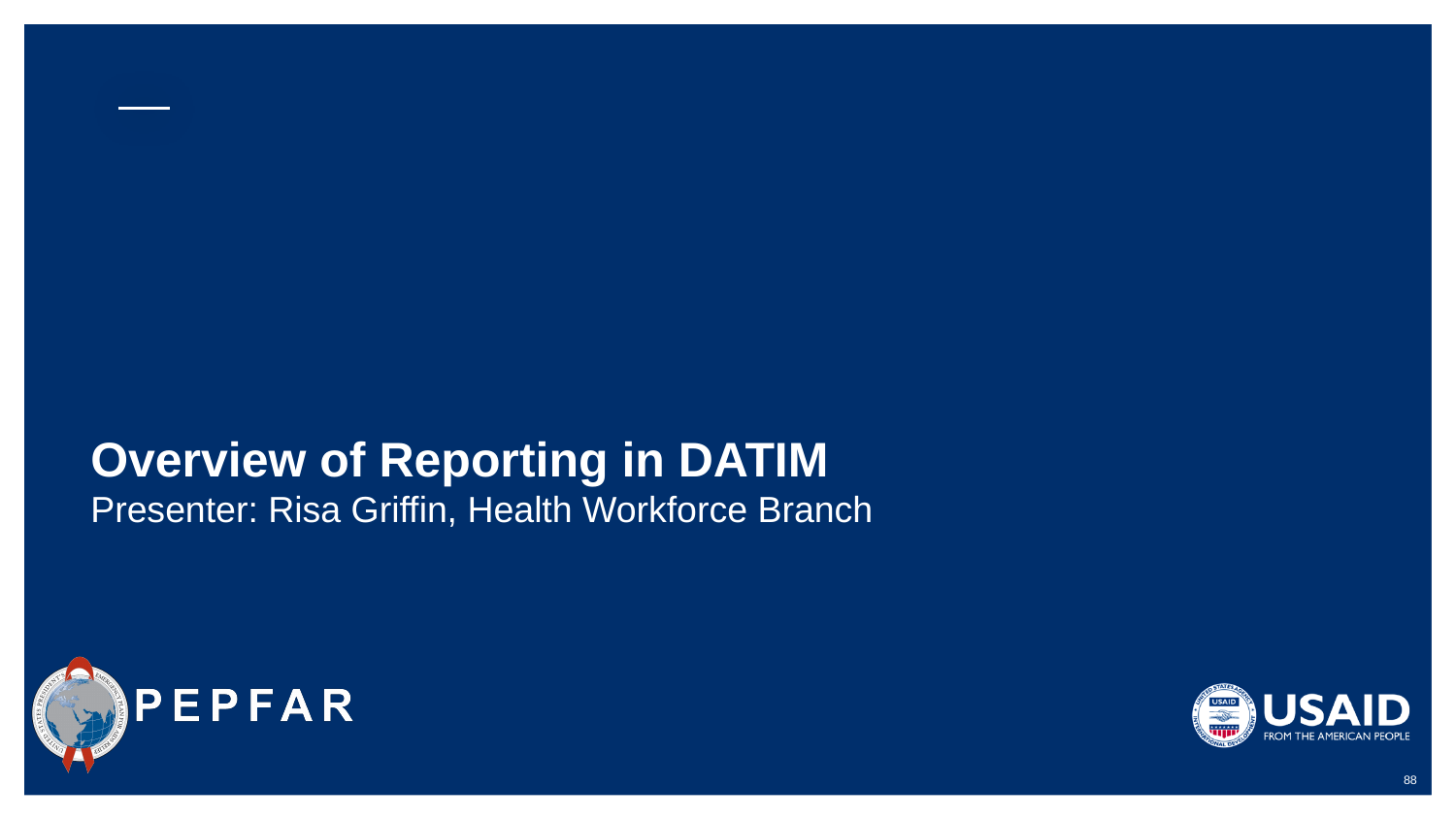

# Overview of Reporting in DATIM
Presenter: Risa Griffin, Health Workforce Branch
88